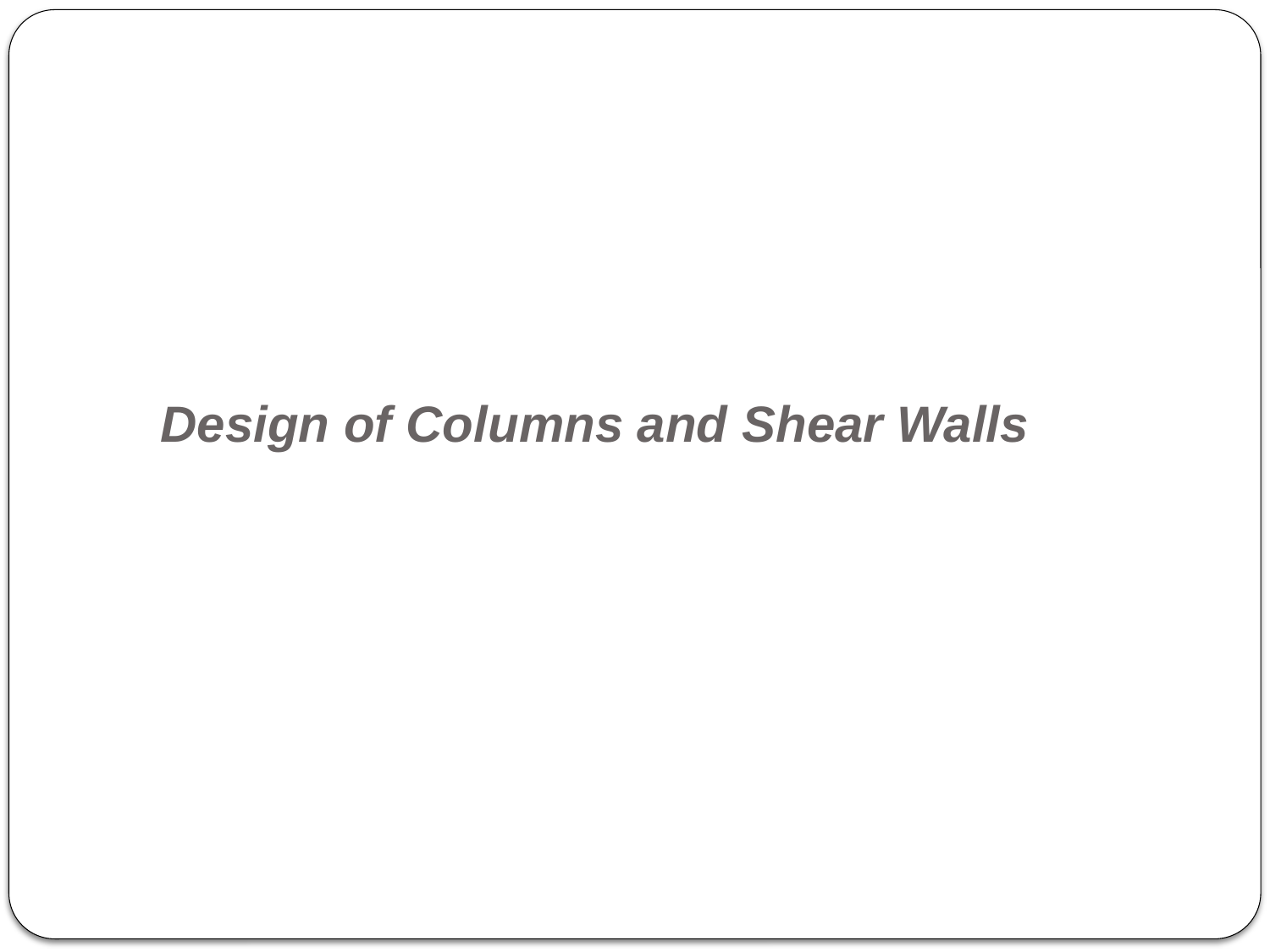

# Design of Columns and Shear Walls